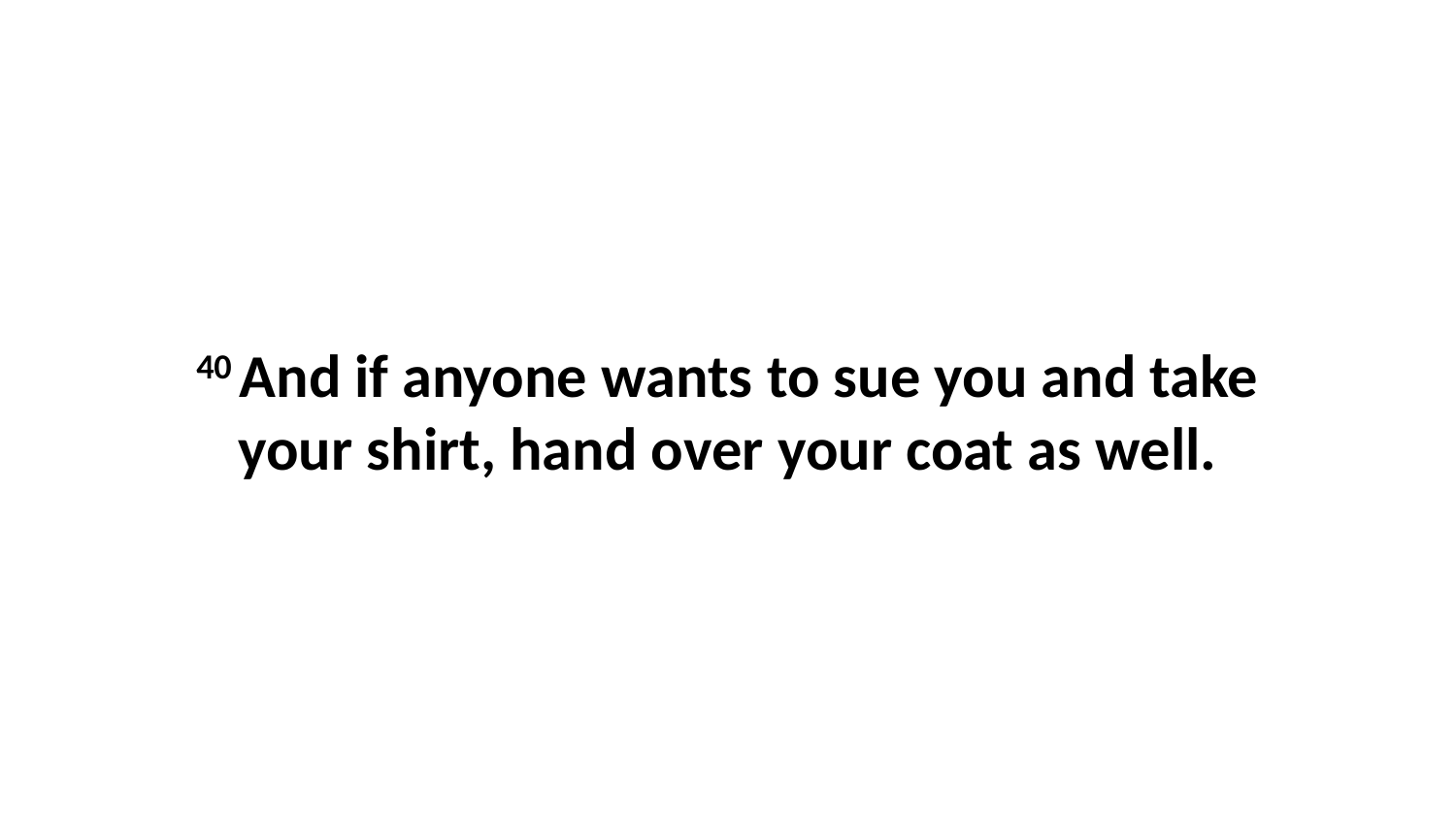

40 And if anyone wants to sue you and take your shirt, hand over your coat as well.